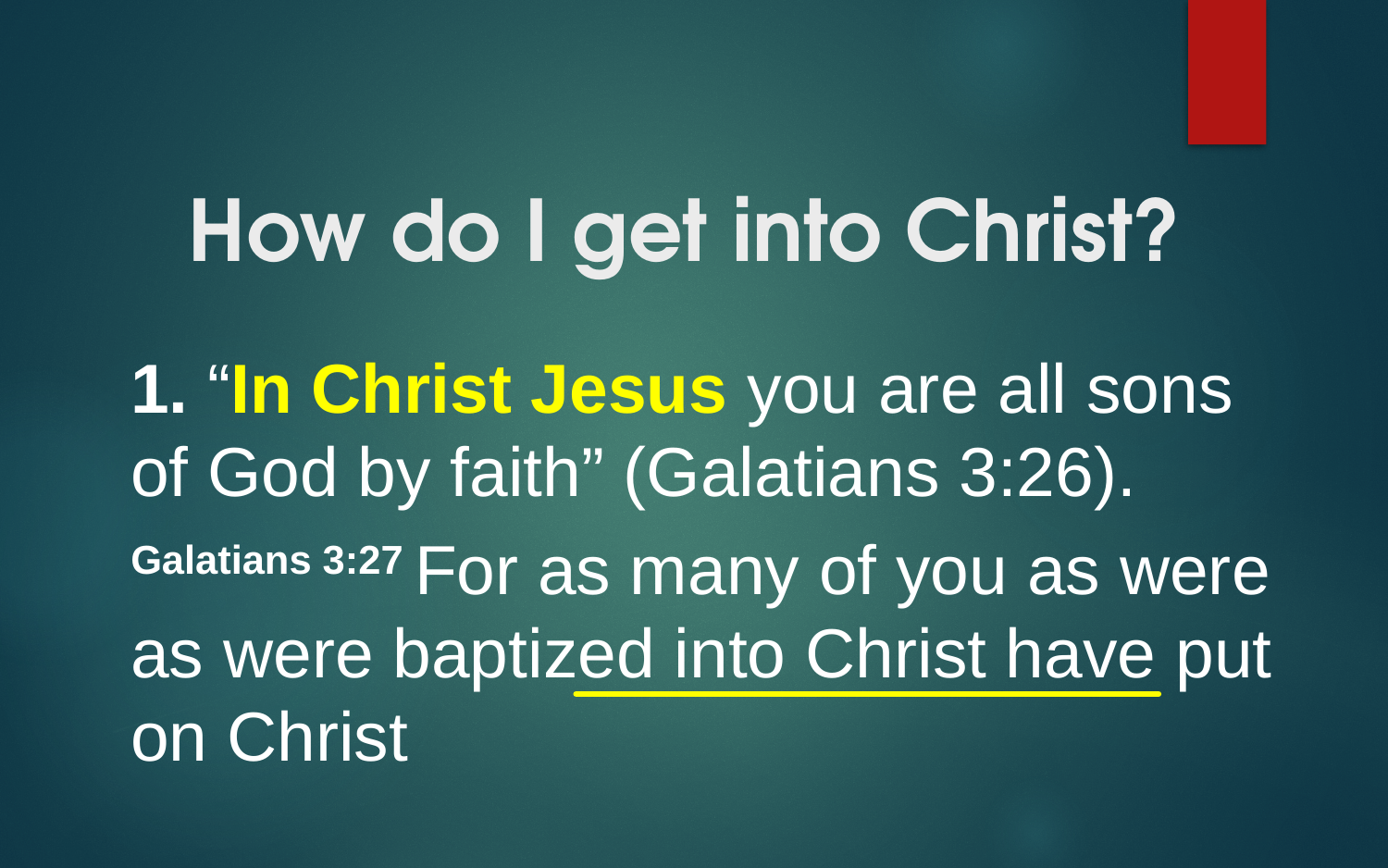

# How do I get into Christ?
1. “In Christ Jesus you are all sons of God by faith” (Galatians 3:26).
Galatians 3:27 For as many of you as were as were baptized into Christ have put on Christ